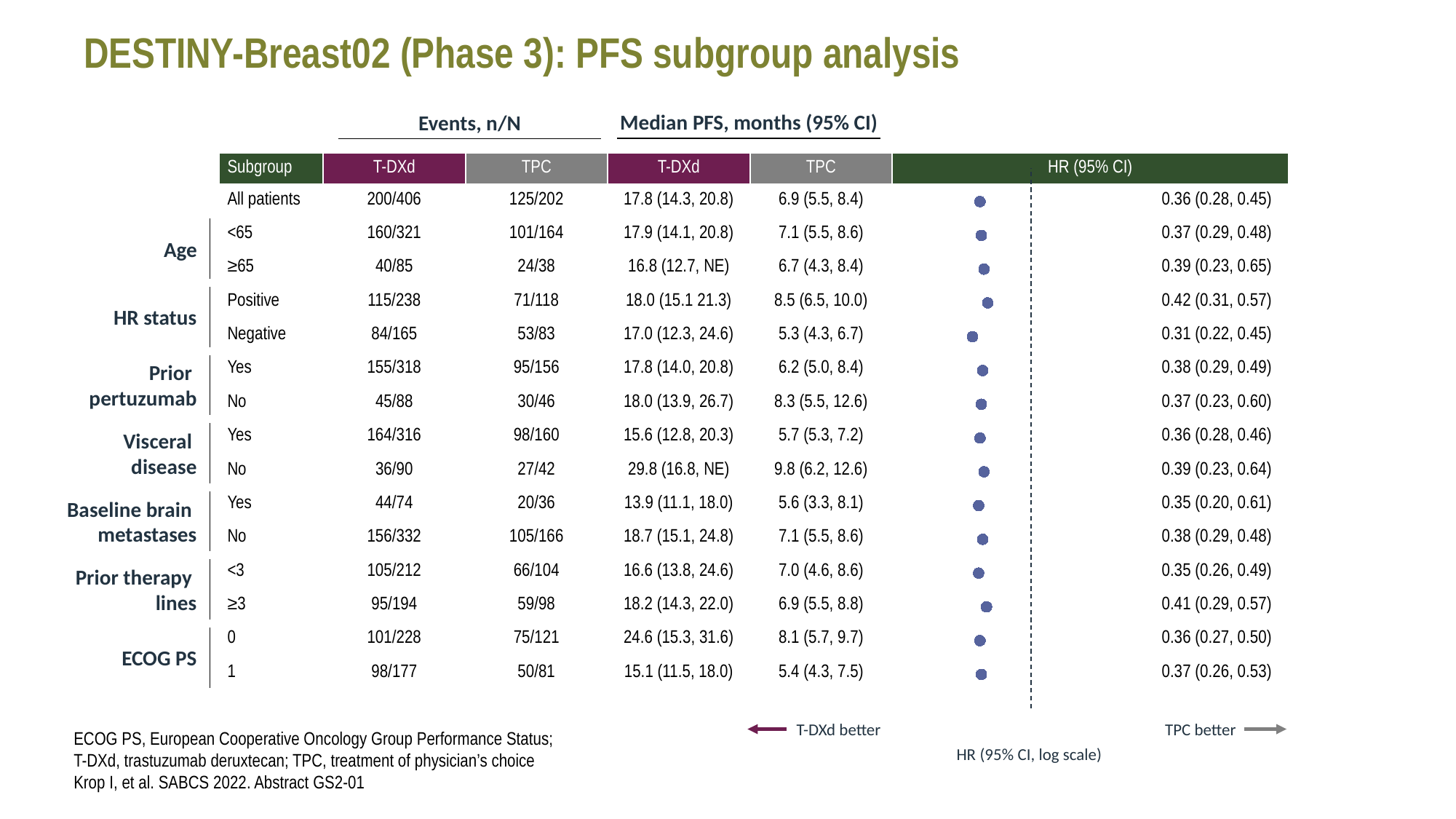

# DESTINY-Breast02 (Phase 3): PFS subgroup analysis
Median PFS, months (95% CI)
Events, n/N

### Chart

| Category |  |
|---|---|
| Subgroup | T-DXd | TPC | T-DXd | TPC | HR (95% CI) |  |
| --- | --- | --- | --- | --- | --- | --- |
| All patients | 200/406 | 125/202 | 17.8 (14.3, 20.8) | 6.9 (5.5, 8.4) |  | 0.36 (0.28, 0.45) |
| <65 | 160/321 | 101/164 | 17.9 (14.1, 20.8) | 7.1 (5.5, 8.6) |  | 0.37 (0.29, 0.48) |
| ≥65 | 40/85 | 24/38 | 16.8 (12.7, NE) | 6.7 (4.3, 8.4) |  | 0.39 (0.23, 0.65) |
| Positive | 115/238 | 71/118 | 18.0 (15.1 21.3) | 8.5 (6.5, 10.0) |  | 0.42 (0.31, 0.57) |
| Negative | 84/165 | 53/83 | 17.0 (12.3, 24.6) | 5.3 (4.3, 6.7) |  | 0.31 (0.22, 0.45) |
| Yes | 155/318 | 95/156 | 17.8 (14.0, 20.8) | 6.2 (5.0, 8.4) |  | 0.38 (0.29, 0.49) |
| No | 45/88 | 30/46 | 18.0 (13.9, 26.7) | 8.3 (5.5, 12.6) |  | 0.37 (0.23, 0.60) |
| Yes | 164/316 | 98/160 | 15.6 (12.8, 20.3) | 5.7 (5.3, 7.2) |  | 0.36 (0.28, 0.46) |
| No | 36/90 | 27/42 | 29.8 (16.8, NE) | 9.8 (6.2, 12.6) |  | 0.39 (0.23, 0.64) |
| Yes | 44/74 | 20/36 | 13.9 (11.1, 18.0) | 5.6 (3.3, 8.1) |  | 0.35 (0.20, 0.61) |
| No | 156/332 | 105/166 | 18.7 (15.1, 24.8) | 7.1 (5.5, 8.6) |  | 0.38 (0.29, 0.48) |
| <3 | 105/212 | 66/104 | 16.6 (13.8, 24.6) | 7.0 (4.6, 8.6) |  | 0.35 (0.26, 0.49) |
| ≥3 | 95/194 | 59/98 | 18.2 (14.3, 22.0) | 6.9 (5.5, 8.8) |  | 0.41 (0.29, 0.57) |
| 0 | 101/228 | 75/121 | 24.6 (15.3, 31.6) | 8.1 (5.7, 9.7) |  | 0.36 (0.27, 0.50) |
| 1 | 98/177 | 50/81 | 15.1 (11.5, 18.0) | 5.4 (4.3, 7.5) |  | 0.37 (0.26, 0.53) |
Age
HR status
Prior
pertuzumab
Visceral
disease
Baseline brain
metastases
Prior therapy
lines
ECOG PS
T-DXd better
TPC better
ECOG PS, European Cooperative Oncology Group Performance Status;
T-DXd, trastuzumab deruxtecan; TPC, treatment of physician’s choice
Krop I, et al. SABCS 2022. Abstract GS2-01
HR (95% CI, log scale)